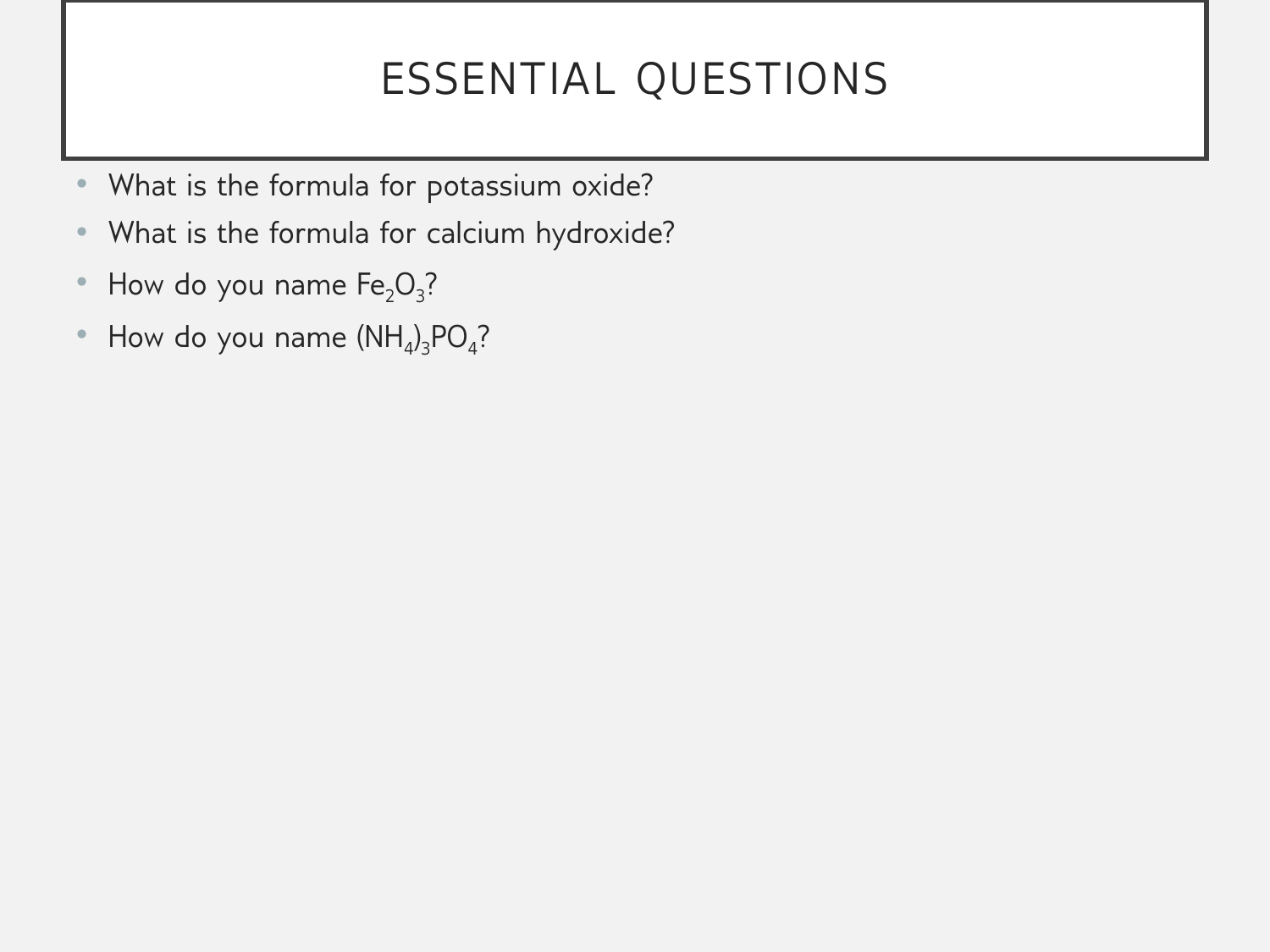

# ESSENTIAL QUESTIONS
What is the formula for potassium oxide?
What is the formula for calcium hydroxide?
How do you name Fe2O3?
How do you name (NH4)3PO4?